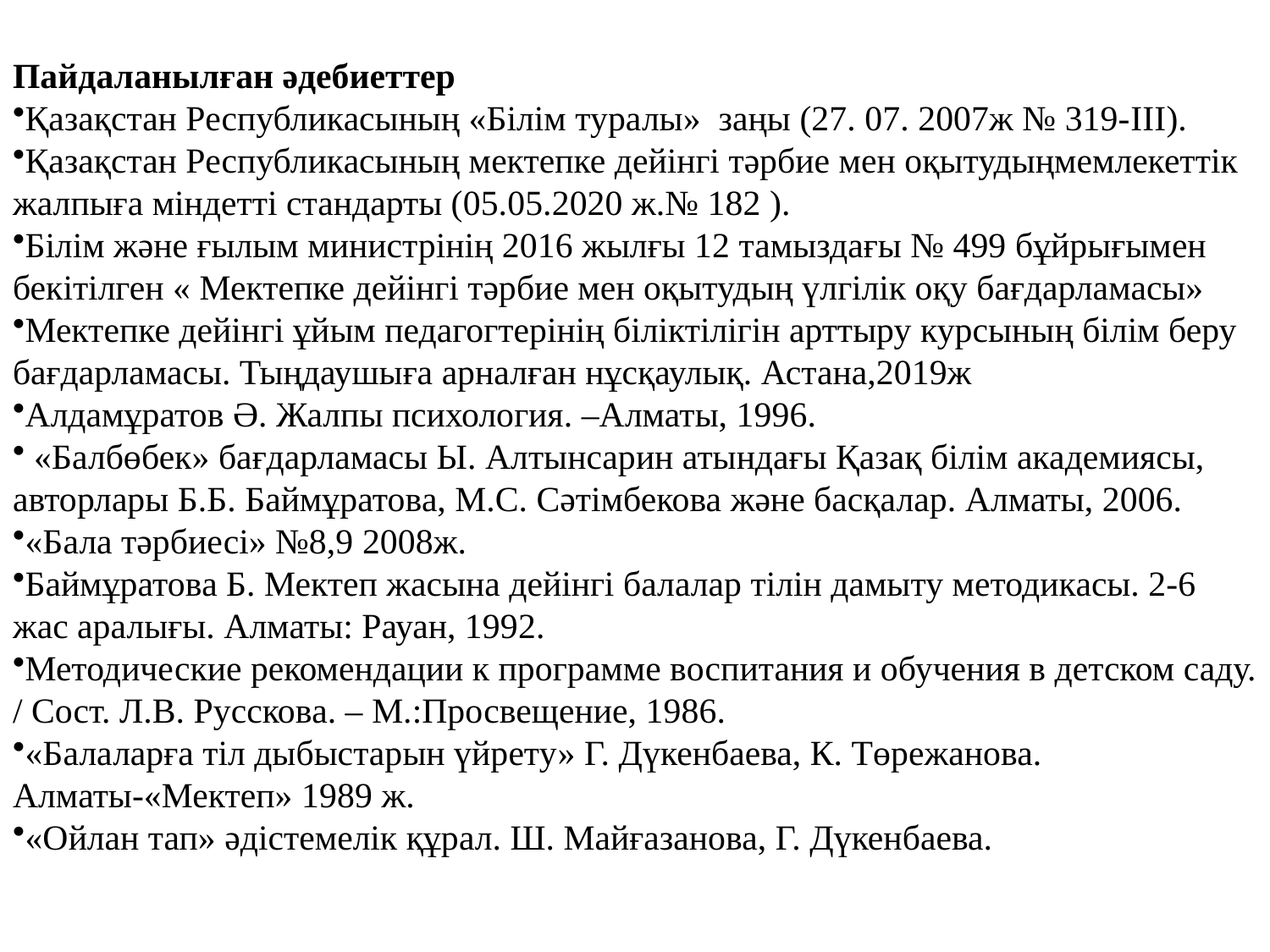

Пайдаланылған әдебиеттер
Қазақстан Республикасының «Білім туралы»  заңы (27. 07. 2007ж № 319-III).
Қазақстан Республикасының мектепке дейінгі тәрбие мен оқытудыңмемлекеттік жалпыға міндетті стандарты (05.05.2020 ж.№ 182 ).
Білім және ғылым министрінің 2016 жылғы 12 тамыздағы № 499 бұйрығымен бекітілген « Мектепке дейінгі тәрбие мен оқытудың үлгілік оқу бағдарламасы»
Мектепке дейінгі ұйым педагогтерінің біліктілігін арттыру курсының білім беру бағдарламасы. Тыңдаушыға арналған нұсқаулық. Астана,2019ж
Алдамұратов Ә. Жалпы психология. –Алматы, 1996.
 «Балбөбек» бағдарламасы Ы. Алтынсарин атындағы Қазақ білім академиясы, авторлары Б.Б. Баймұратова, М.С. Сәтімбекова және басқалар. Алматы, 2006.
«Бала тәрбиесі» №8,9 2008ж.
Баймұратова Б. Мектеп жасына дейінгі балалар тілін дамыту методикасы. 2-6 жас аралығы. Алматы: Рауан, 1992.
Методические рекомендации к программе воспитания и обучения в детском саду. / Сост. Л.В. Русскова. – М.:Просвещение, 1986.
«Балаларға тіл дыбыстарын үйрету» Г. Дүкенбаева, К. Төрежанова. Алматы-«Мектеп» 1989 ж.
«Ойлан тап» әдістемелік құрал. Ш. Майғазанова, Г. Дүкенбаева.